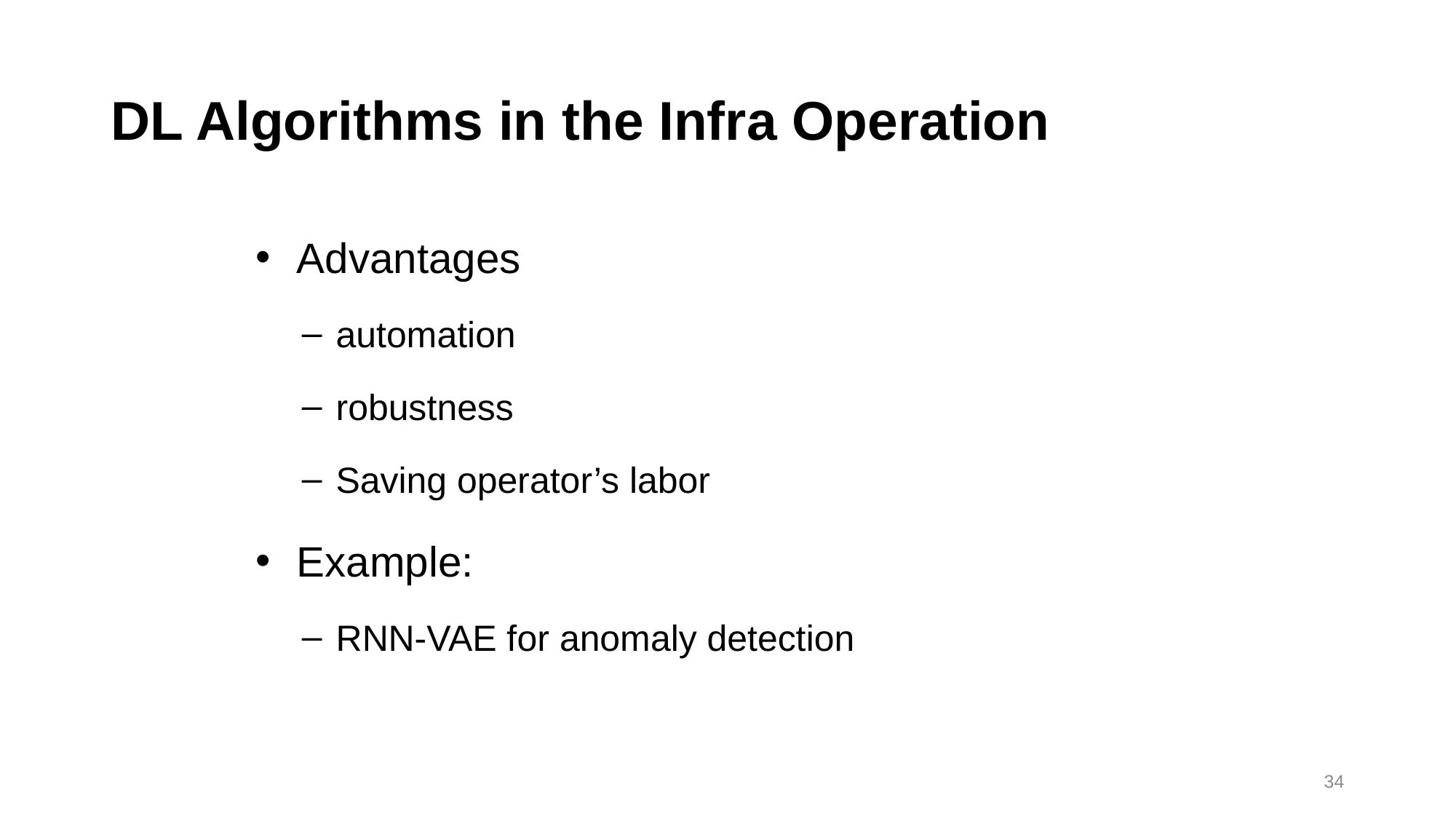

# DL Algorithms in the Infra Operation
Advantages
automation
robustness
Saving operator’s labor
Example:
RNN-VAE for anomaly detection
34